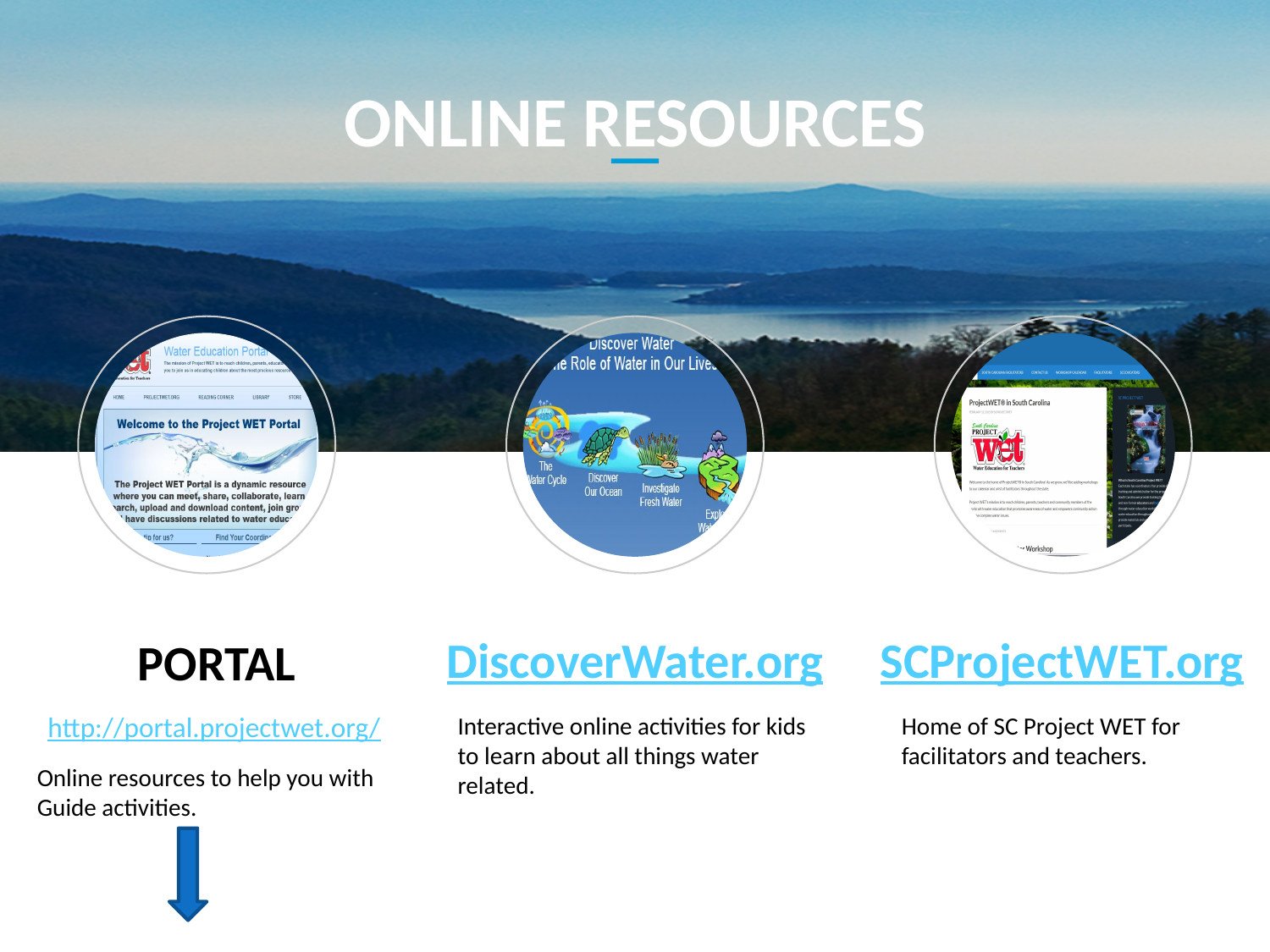

ONLINE RESOURCES

DiscoverWater.org
Interactive online activities for kids to learn about all things water related.
SCProjectWET.org
Home of SC Project WET for facilitators and teachers.
PORTAL
http://portal.projectwet.org/
Online resources to help you with Guide activities.